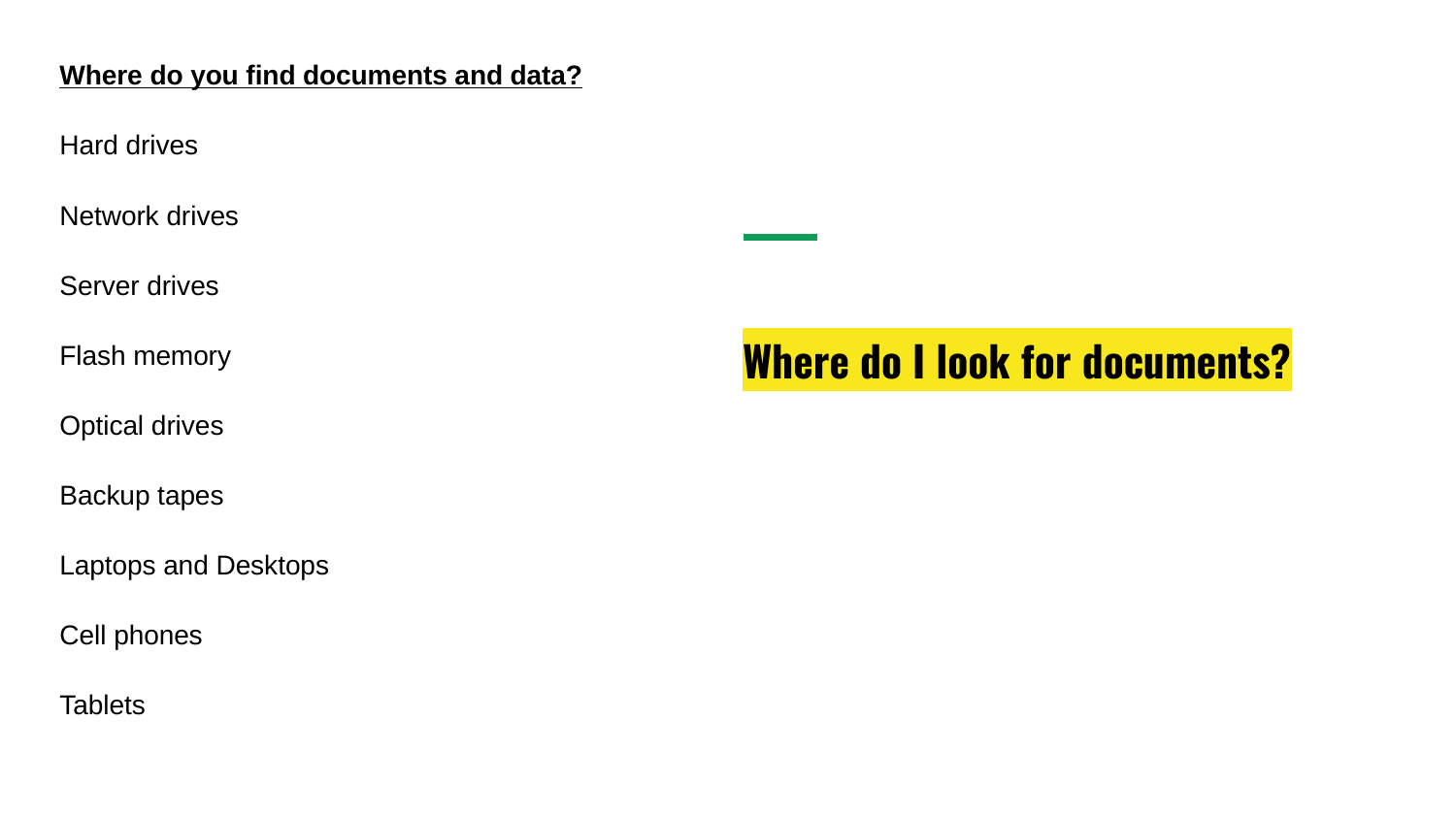

Where do you find documents and data?
Hard drives
Network drives
Server drives
Flash memory
Optical drives
Backup tapes
Laptops and Desktops
Cell phones
Tablets

# Where do I look for documents?